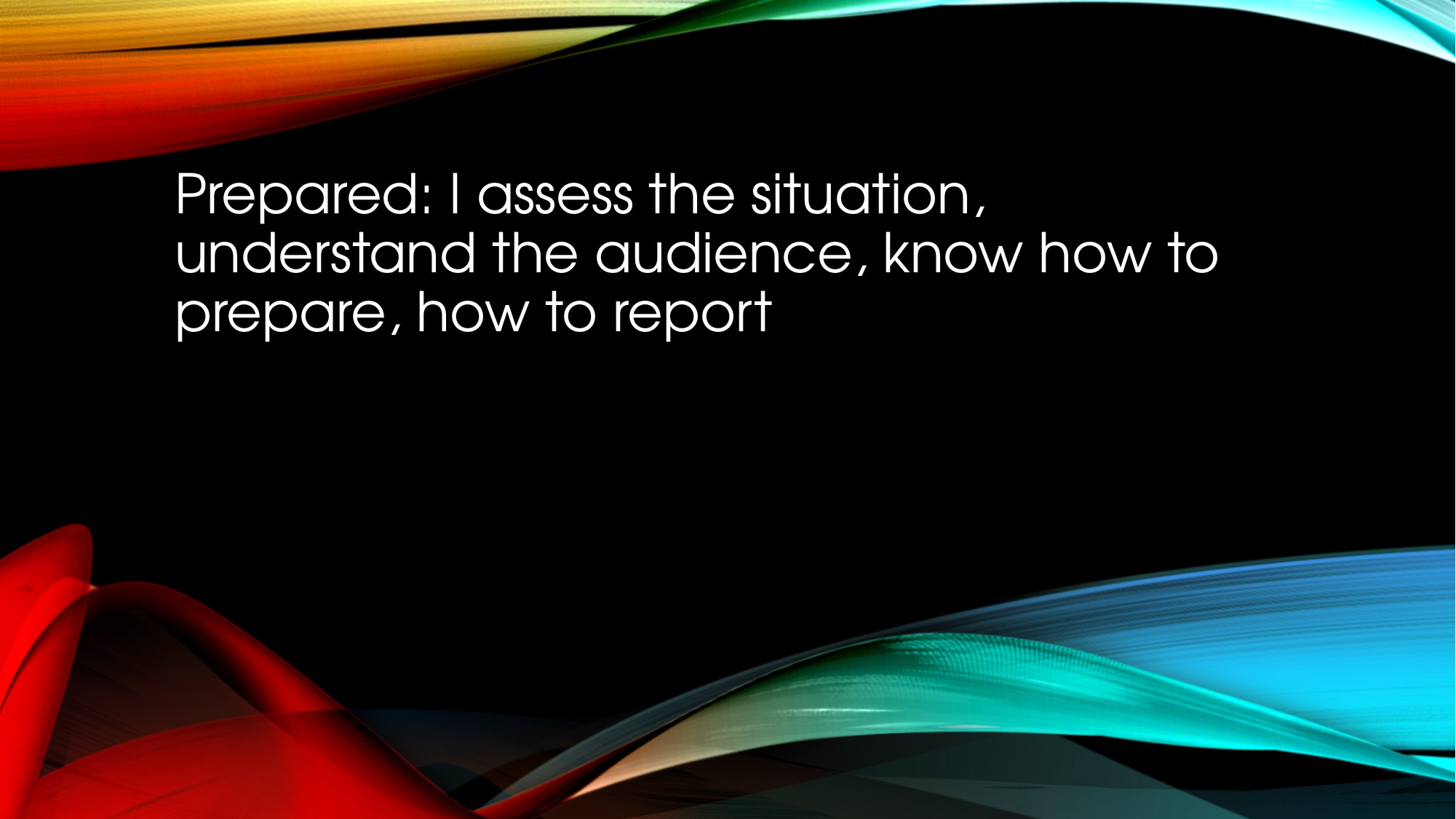

Prepared: I assess the situation, understand the audience, know how to prepare, how to report